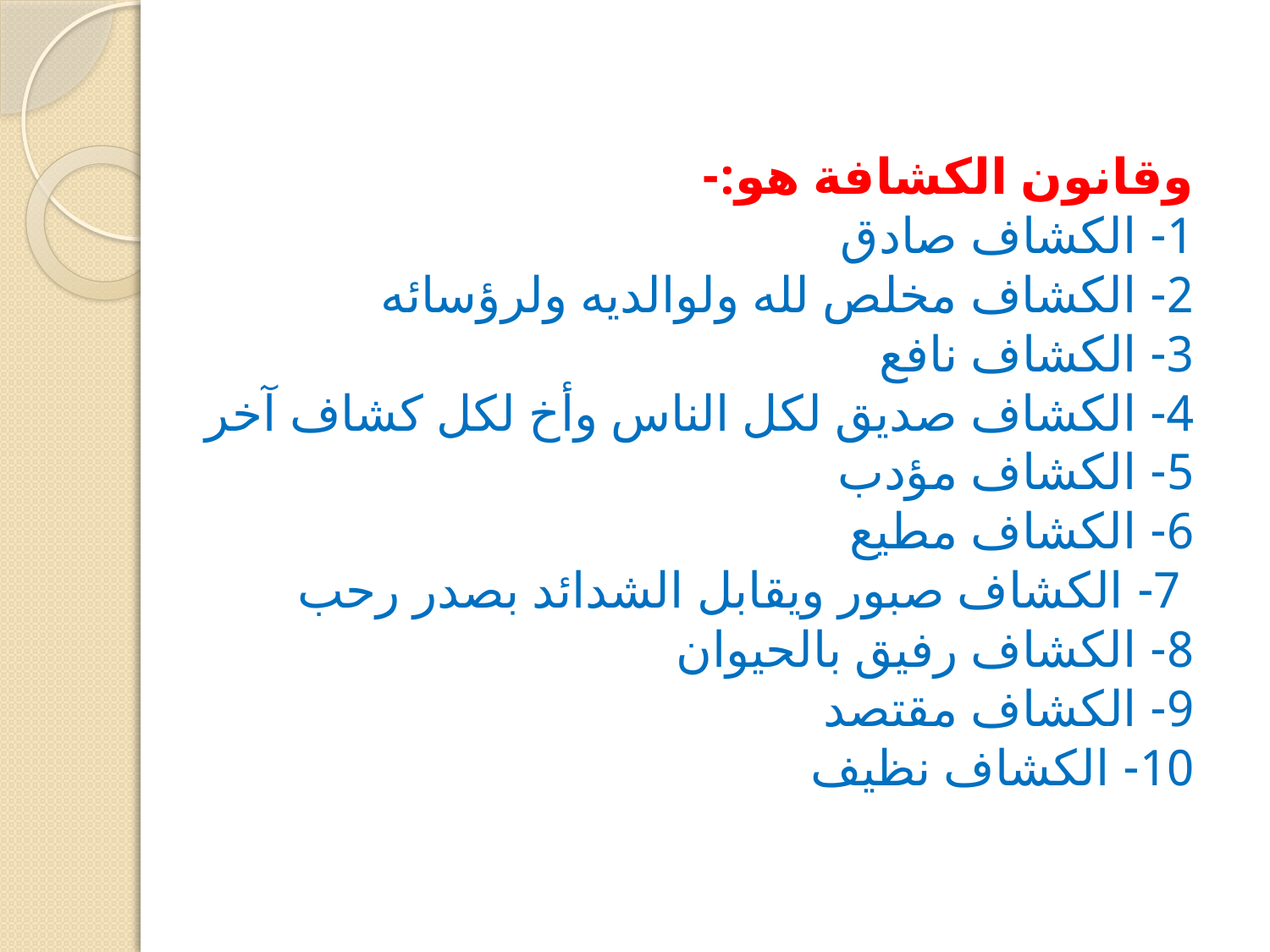

# وقانون الكشافة هو:- 1- الكشاف صادق 2- الكشاف مخلص لله ولوالديه ولرؤسائه 3- الكشاف نافع 4- الكشاف صديق لكل الناس وأخ لكل كشاف آخر 5- الكشاف مؤدب 6- الكشاف مطيع 7- الكشاف صبور ويقابل الشدائد بصدر رحب 8- الكشاف رفيق بالحيوان 9- الكشاف مقتصد 10- الكشاف نظيف